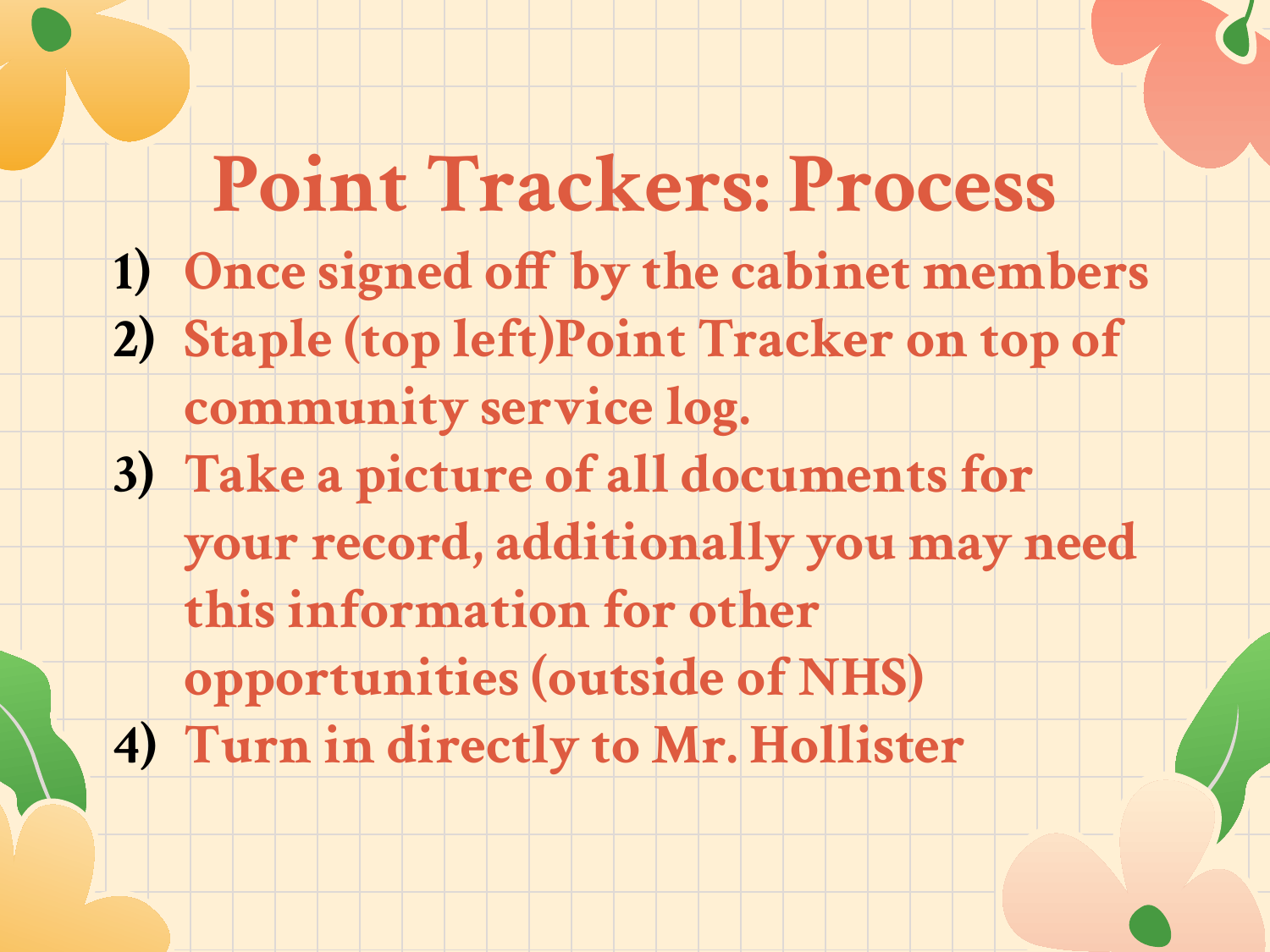

# Point Trackers: Process
Once signed off by the cabinet members
Staple (top left)Point Tracker on top of community service log.
Take a picture of all documents for your record, additionally you may need this information for other opportunities (outside of NHS)
Turn in directly to Mr. Hollister